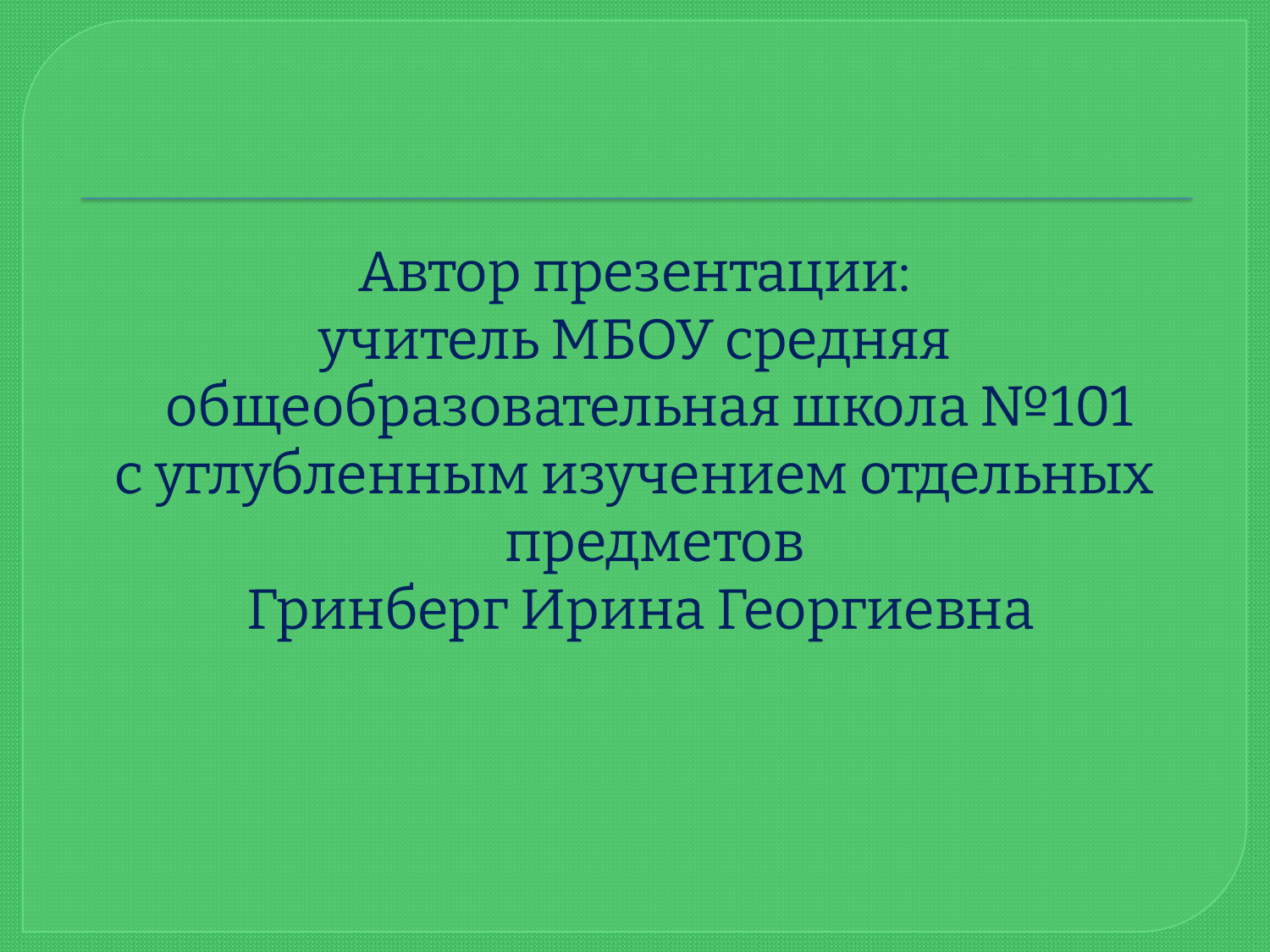

Автор презентации:
учитель МБОУ средняя общеобразовательная школа №101
с углубленным изучением отдельных предметов
 Гринберг Ирина Георгиевна